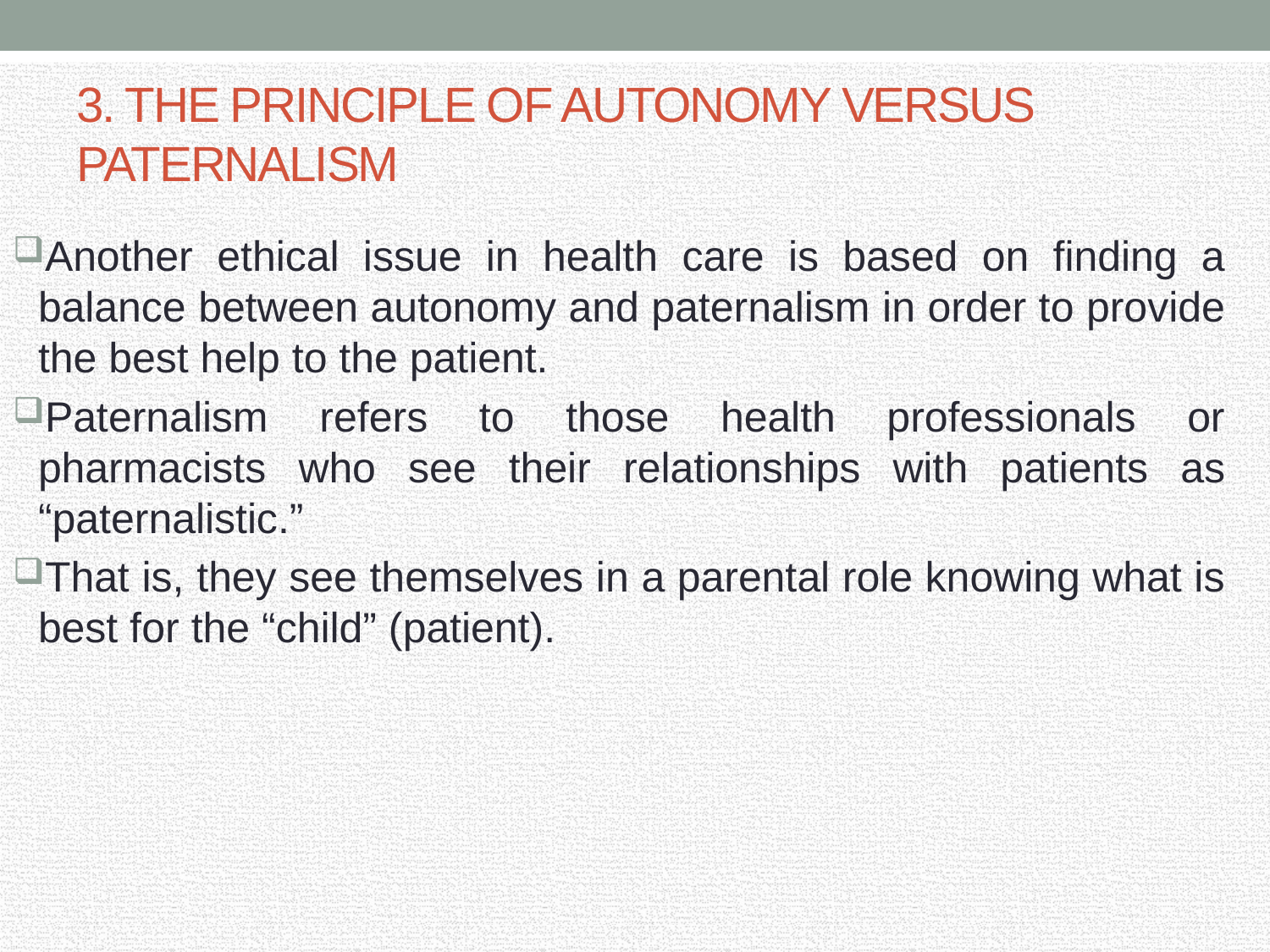

# 3. THE PRINCIPLE OF AUTONOMY VERSUS PATERNALISM
Another ethical issue in health care is based on finding a balance between autonomy and paternalism in order to provide the best help to the patient.
Paternalism refers to those health professionals or pharmacists who see their relationships with patients as “paternalistic.”
That is, they see themselves in a parental role knowing what is best for the “child” (patient).